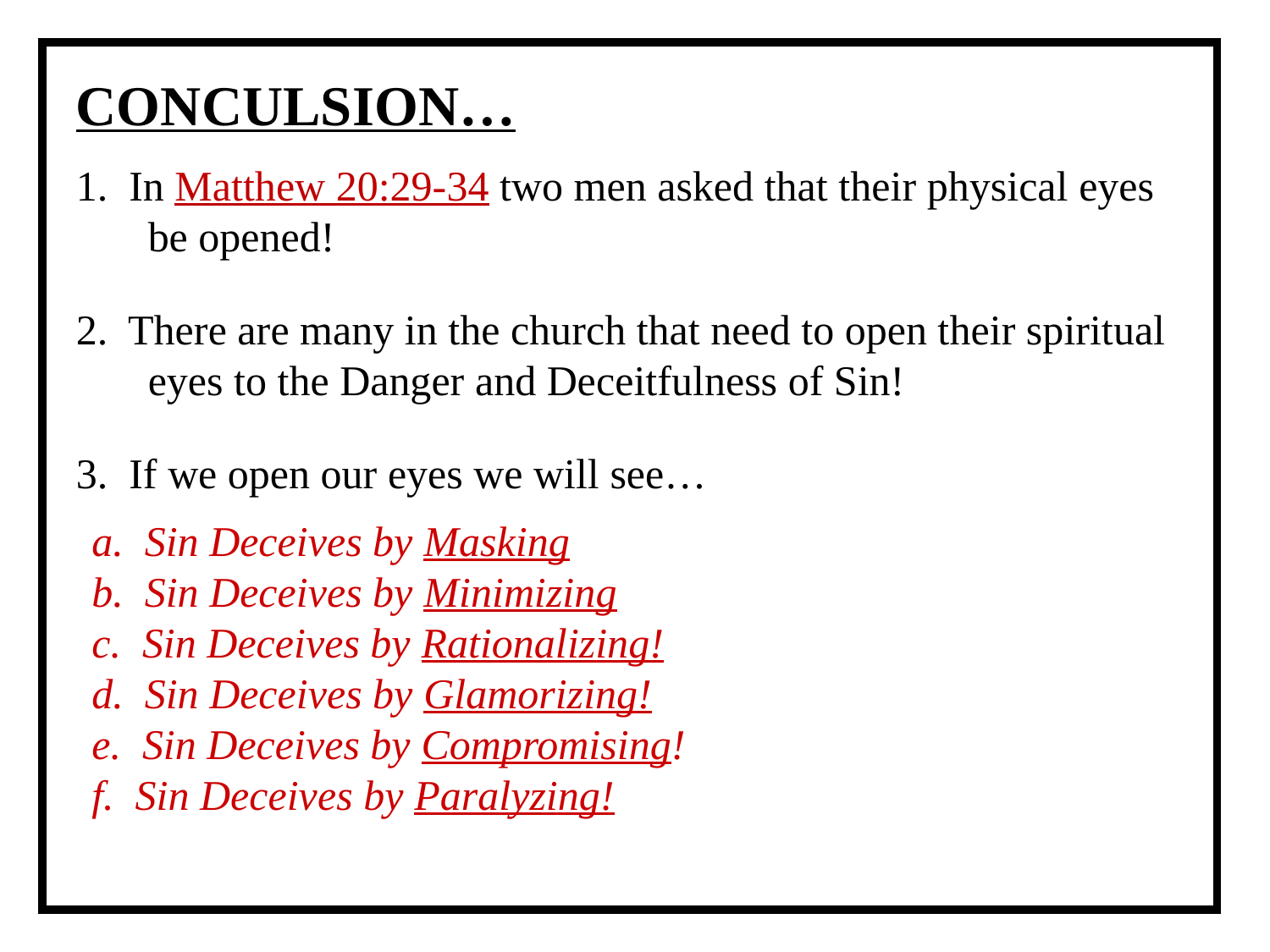

CONCULSION…

1.  In Matthew 20:29-34 two men asked that their physical eyes be opened!

2.  There are many in the church that need to open their spiritual eyes to the Danger and Deceitfulness of Sin!

3.  If we open our eyes we will see…

a.  Sin Deceives by Masking
b.  Sin Deceives by Minimizing
c.  Sin Deceives by Rationalizing!
d.  Sin Deceives by Glamorizing!
e.  Sin Deceives by Compromising!
f.  Sin Deceives by Paralyzing!